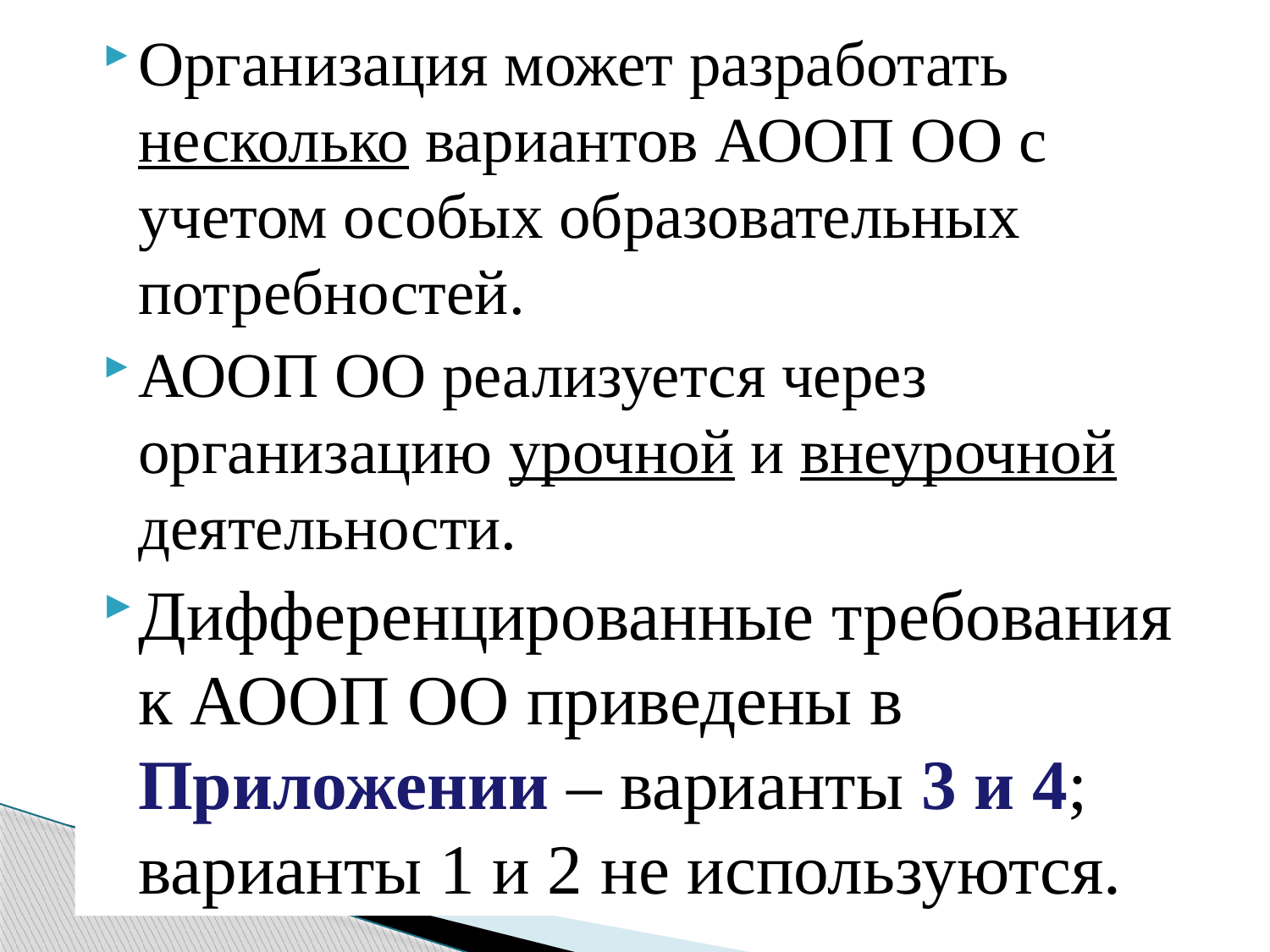

Организация может разработать несколько вариантов АООП ОО с учетом особых образовательных потребностей.
АООП ОО реализуется через организацию урочной и внеурочной деятельности.
Дифференцированные требования к АООП ОО приведены в Приложении – варианты 3 и 4; варианты 1 и 2 не используются.